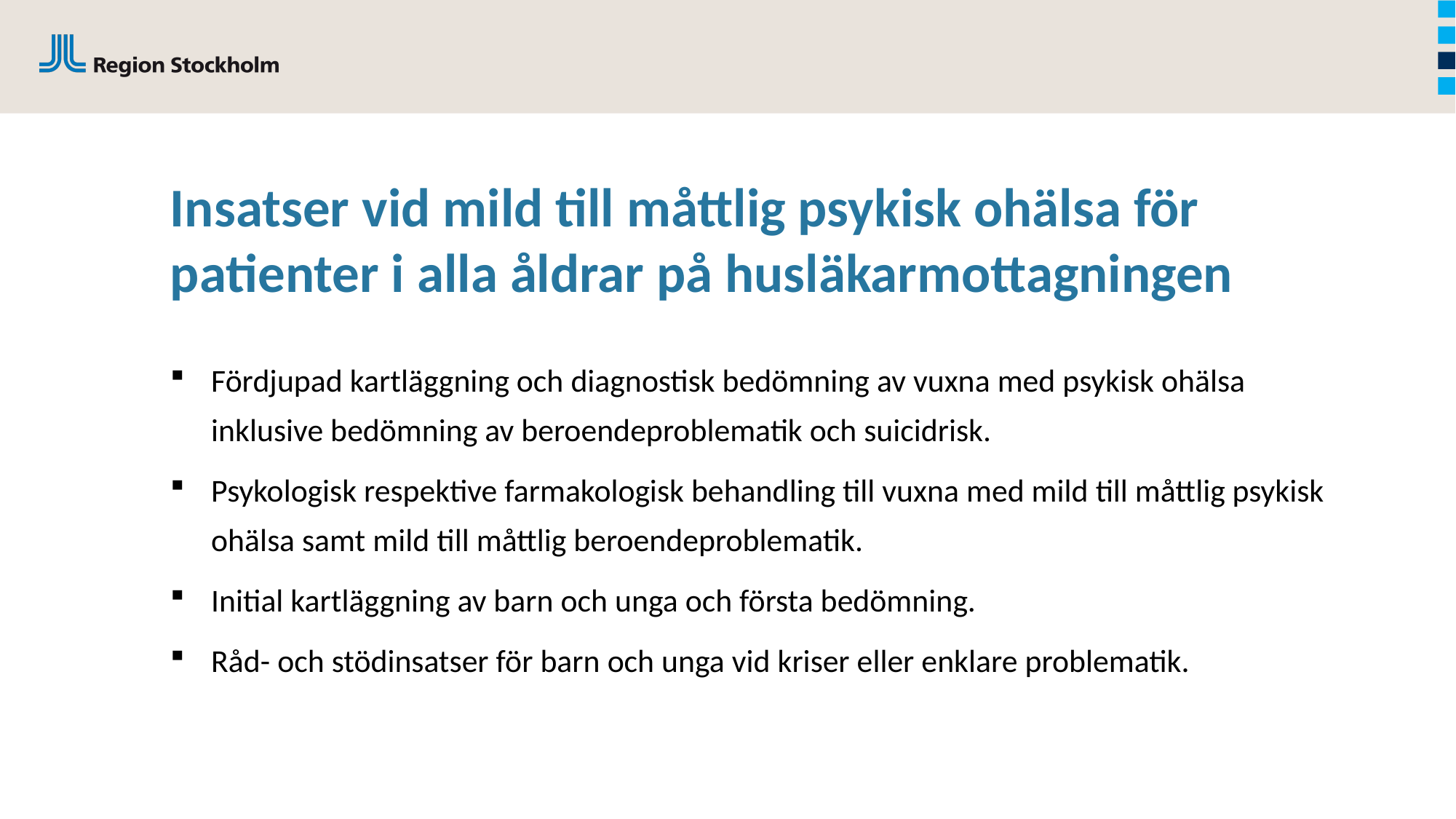

# Insatser vid mild till måttlig psykisk ohälsa för patienter i alla åldrar på husläkarmottagningen
Fördjupad kartläggning och diagnostisk bedömning av vuxna med psykisk ohälsa inklusive bedömning av beroendeproblematik och suicidrisk.
Psykologisk respektive farmakologisk behandling till vuxna med mild till måttlig psykisk ohälsa samt mild till måttlig beroendeproblematik.
Initial kartläggning av barn och unga och första bedömning.
Råd- och stödinsatser för barn och unga vid kriser eller enklare problematik.